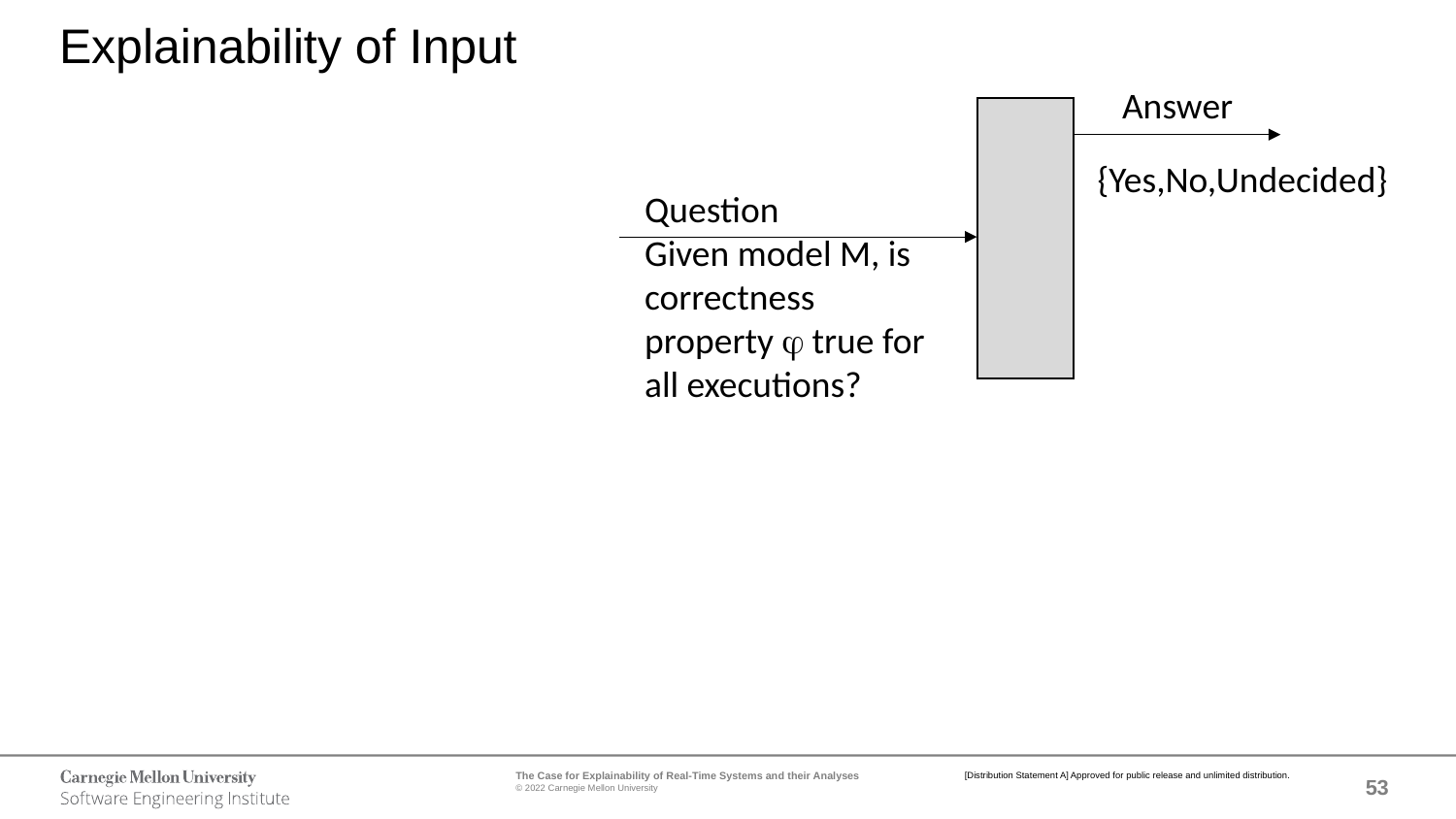

Explainability of Input
Answer

{Yes,No,Undecided}
Question
Given model M, is correctness property ϕ true for all executions?